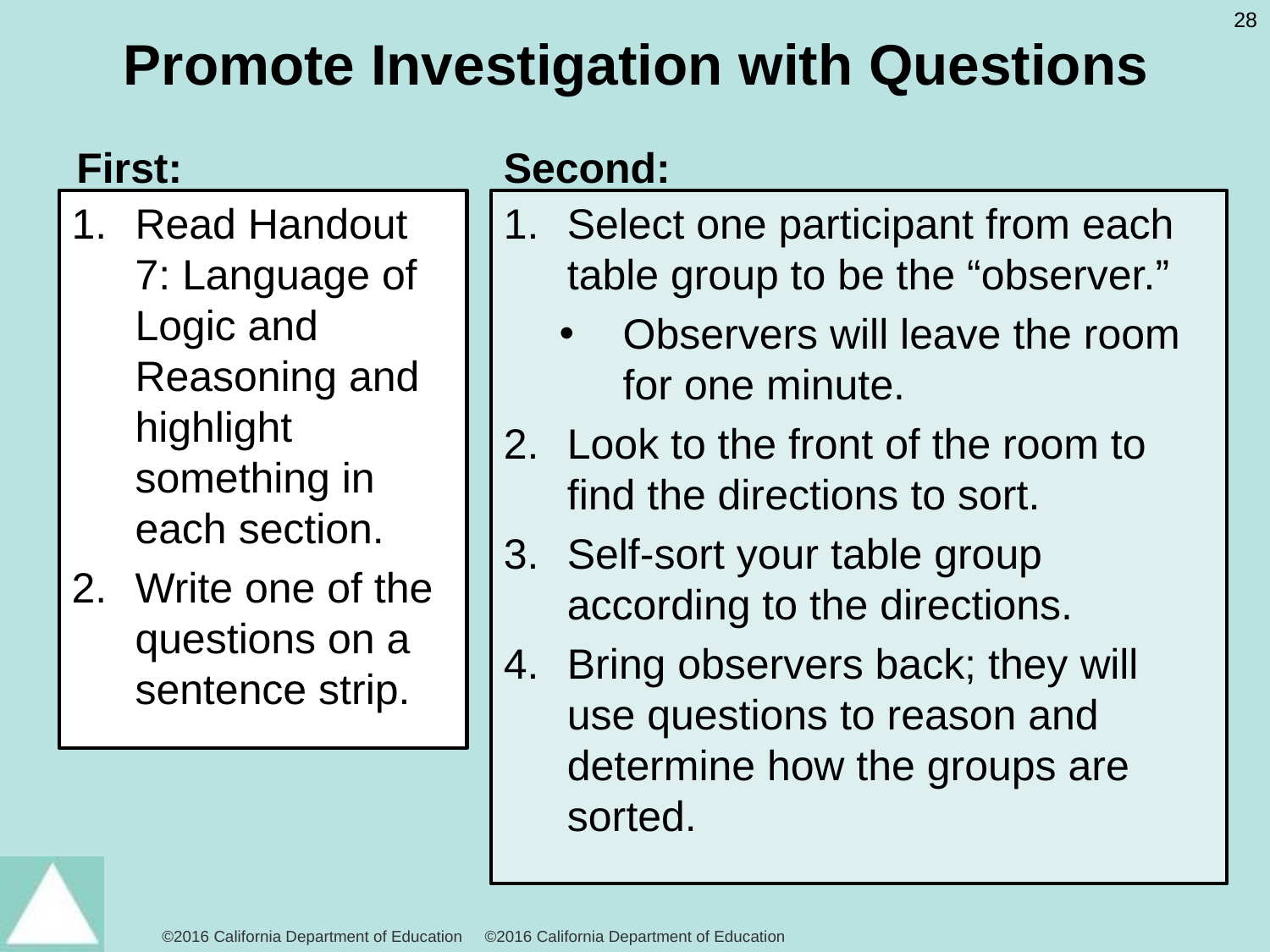

# Promote Investigation with Questions
Second:
First:
Select one participant from each table group to be the “observer.”
Observers will leave the room for one minute.
Look to the front of the room to find the directions to sort.
Self-sort your table group according to the directions.
Bring observers back; they will use questions to reason and determine how the groups are sorted.
Read Handout 7: Language of Logic and Reasoning and highlight something in each section.
Write one of the questions on a sentence strip.
©2016 California Department of Education